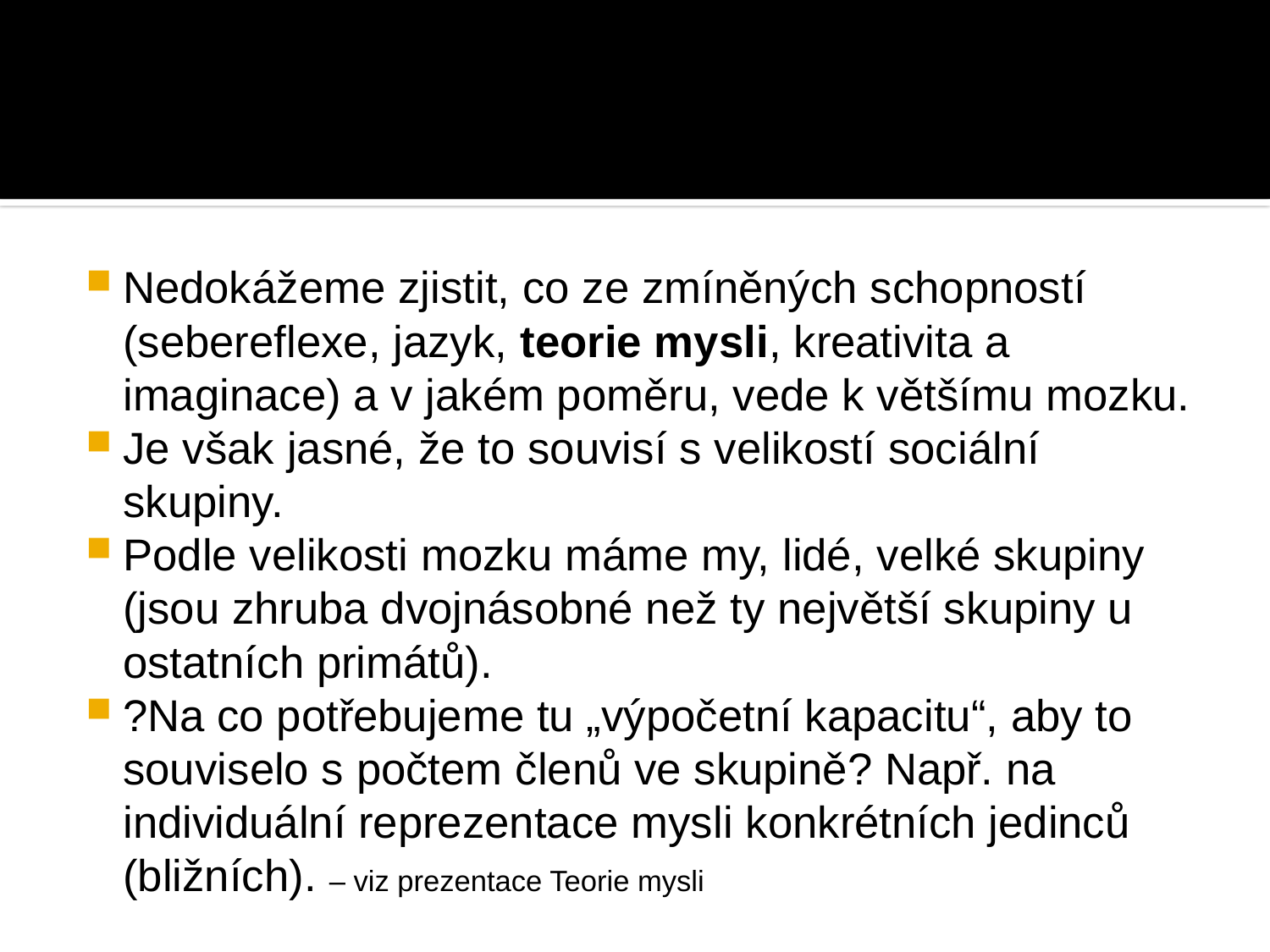

#
Nedokážeme zjistit, co ze zmíněných schopností (sebereflexe, jazyk, teorie mysli, kreativita a imaginace) a v jakém poměru, vede k většímu mozku.
Je však jasné, že to souvisí s velikostí sociální skupiny.
Podle velikosti mozku máme my, lidé, velké skupiny (jsou zhruba dvojnásobné než ty největší skupiny u ostatních primátů).
?Na co potřebujeme tu „výpočetní kapacitu“, aby to souviselo s počtem členů ve skupině? Např. na individuální reprezentace mysli konkrétních jedinců (bližních). – viz prezentace Teorie mysli